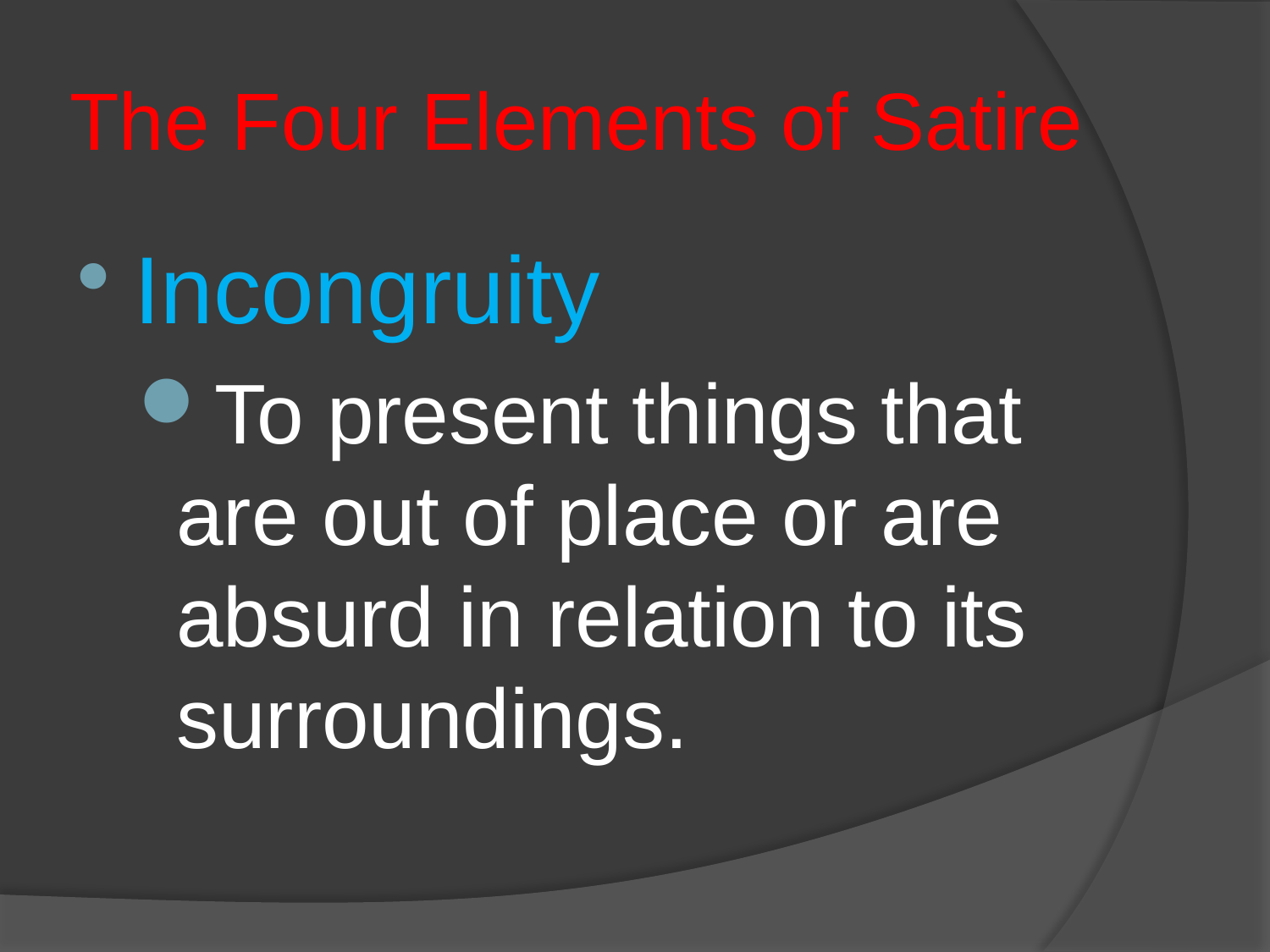

# The Four Elements of Satire
Incongruity
To present things that are out of place or are absurd in relation to its surroundings.